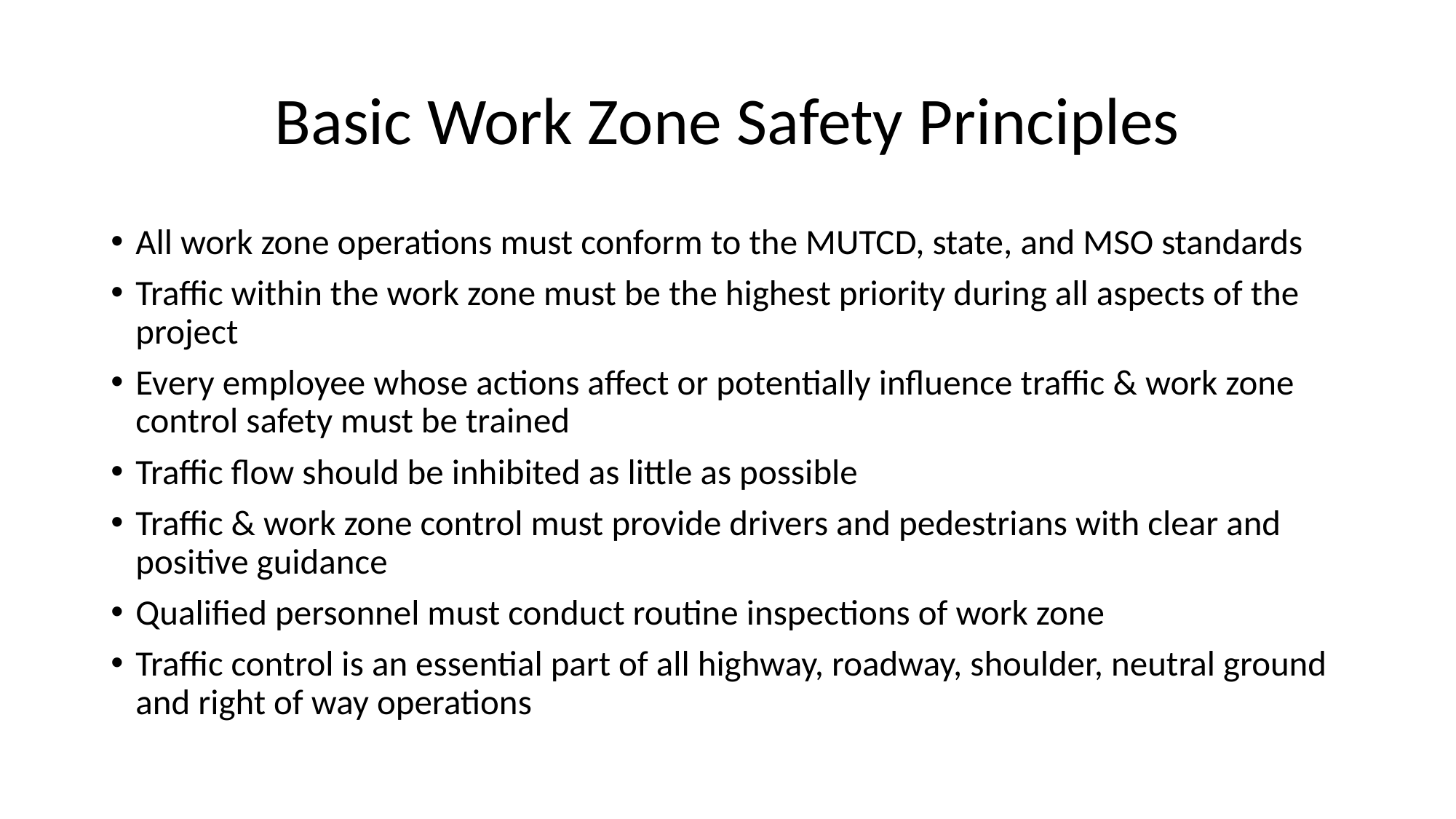

# Basic Work Zone Safety Principles
All work zone operations must conform to the MUTCD, state, and MSO standards
Traffic within the work zone must be the highest priority during all aspects of the project
Every employee whose actions affect or potentially influence traffic & work zone control safety must be trained
Traffic flow should be inhibited as little as possible
Traffic & work zone control must provide drivers and pedestrians with clear and positive guidance
Qualified personnel must conduct routine inspections of work zone
Traffic control is an essential part of all highway, roadway, shoulder, neutral ground and right of way operations